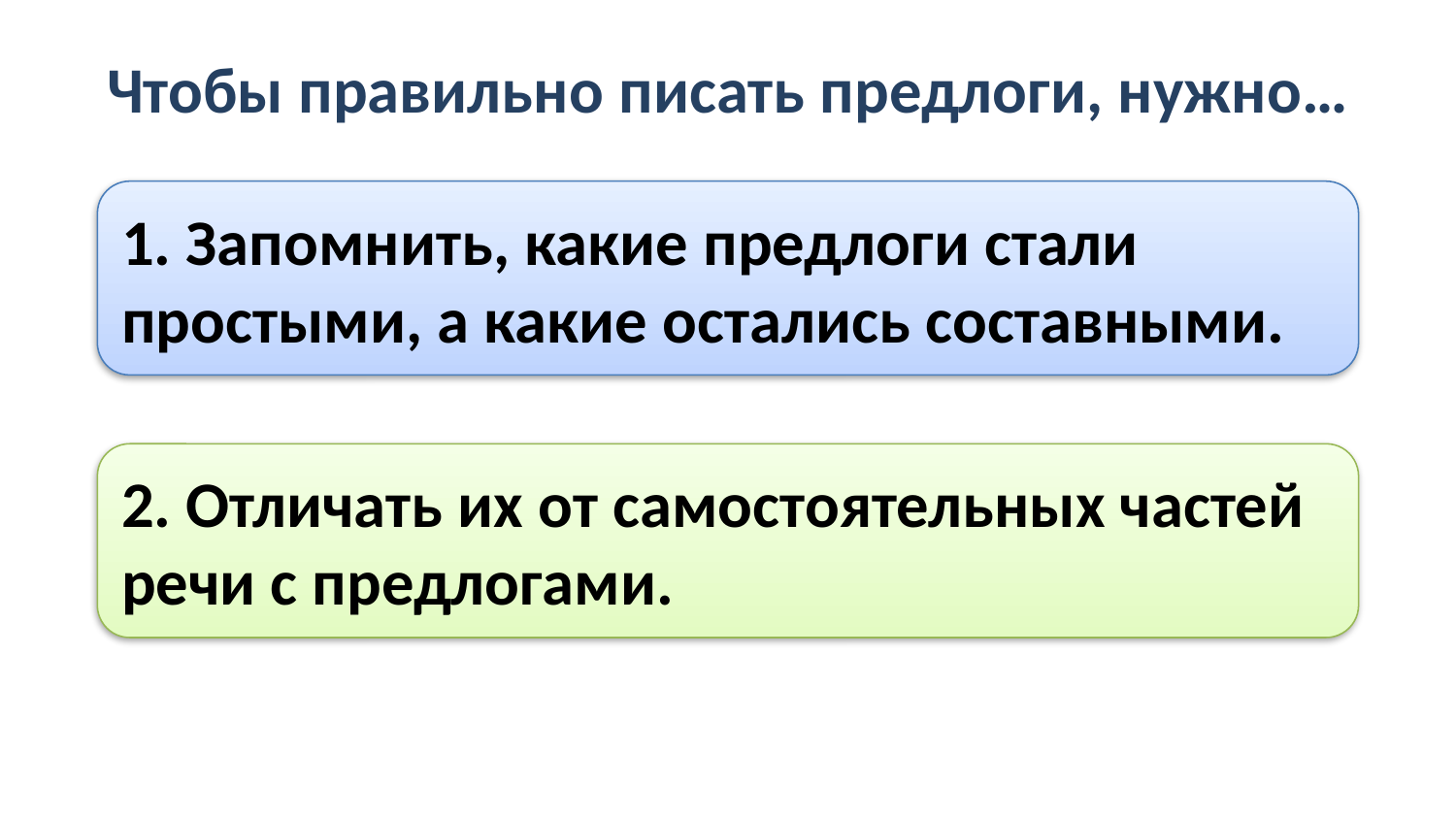

Чтобы правильно писать предлоги, нужно…
1. Запомнить, какие предлоги стали простыми, а какие остались составными.
2. Отличать их от самостоятельных частей речи с предлогами.